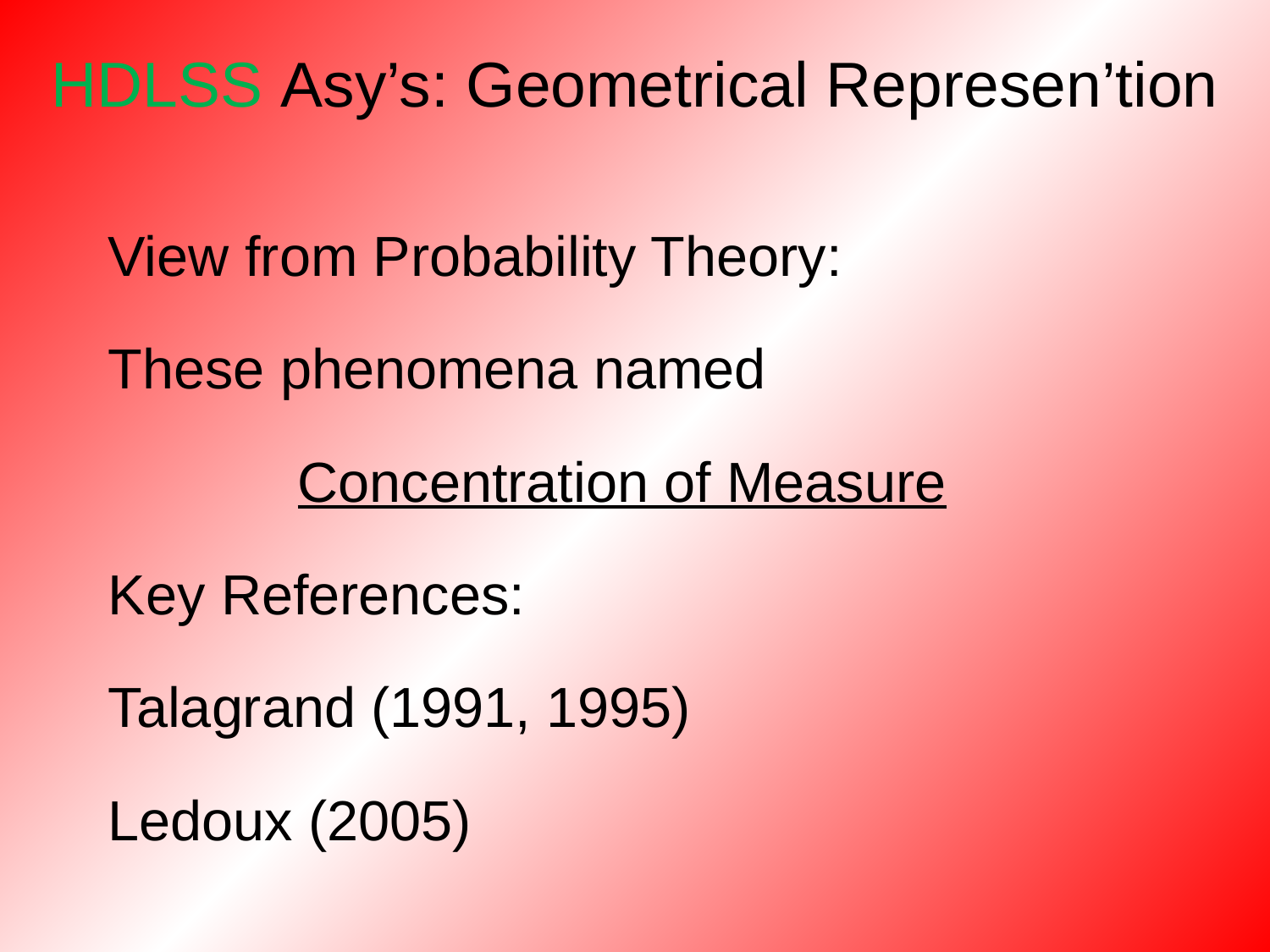

HDLSS Asy’s: Geometrical Represen’tion
View from Probability Theory:
These phenomena named
Concentration of Measure
Key References:
Talagrand (1991, 1995)
Ledoux (2005)